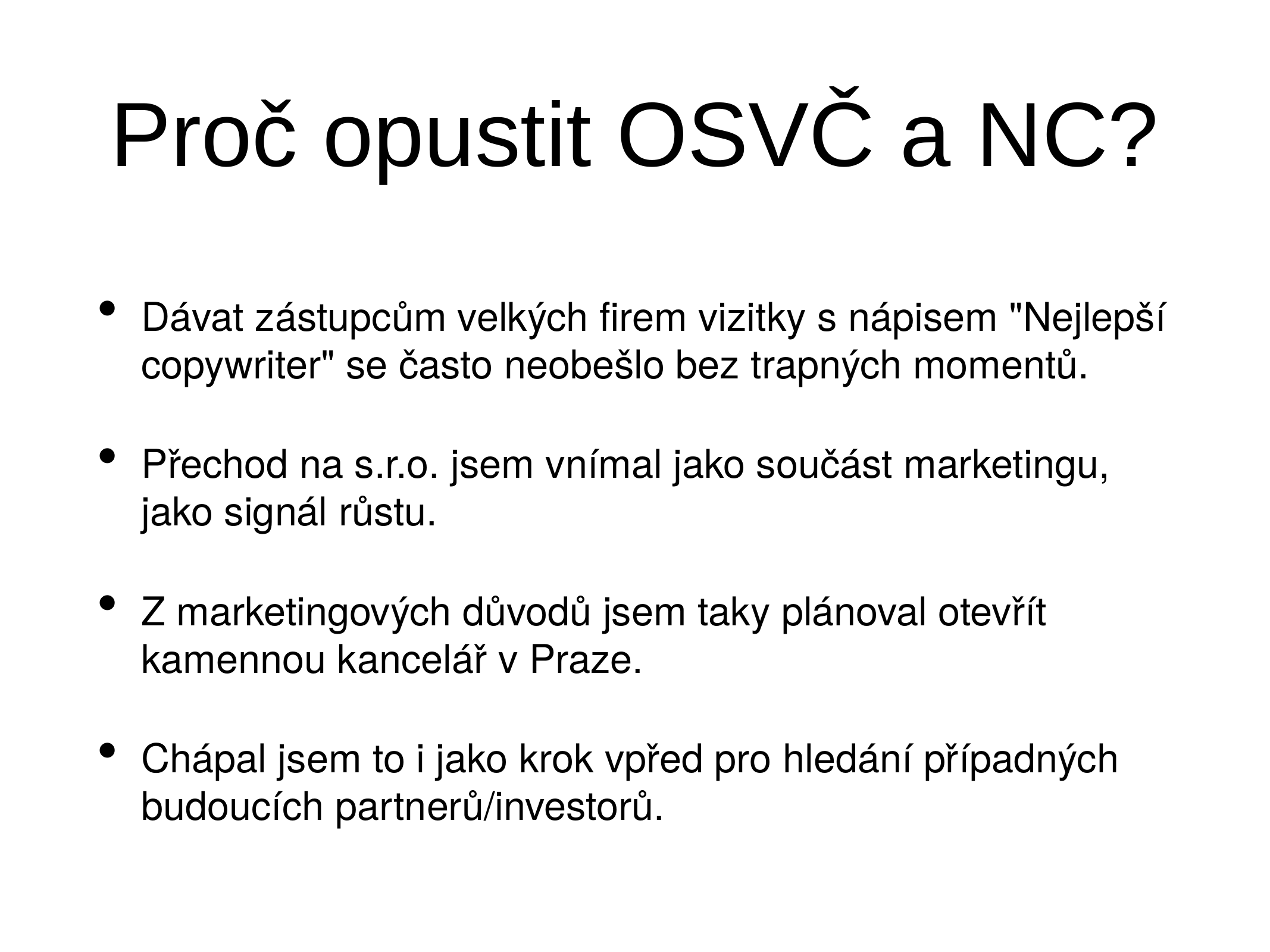

# Proč opustit OSVČ a NC?
Dávat zástupcům velkých firem vizitky s nápisem "Nejlepší copywriter" se často neobešlo bez trapných momentů.
Přechod na s.r.o. jsem vnímal jako součást marketingu, jako signál růstu.
Z marketingových důvodů jsem taky plánoval otevřít kamennou kancelář v Praze.
Chápal jsem to i jako krok vpřed pro hledání případných budoucích partnerů/investorů.